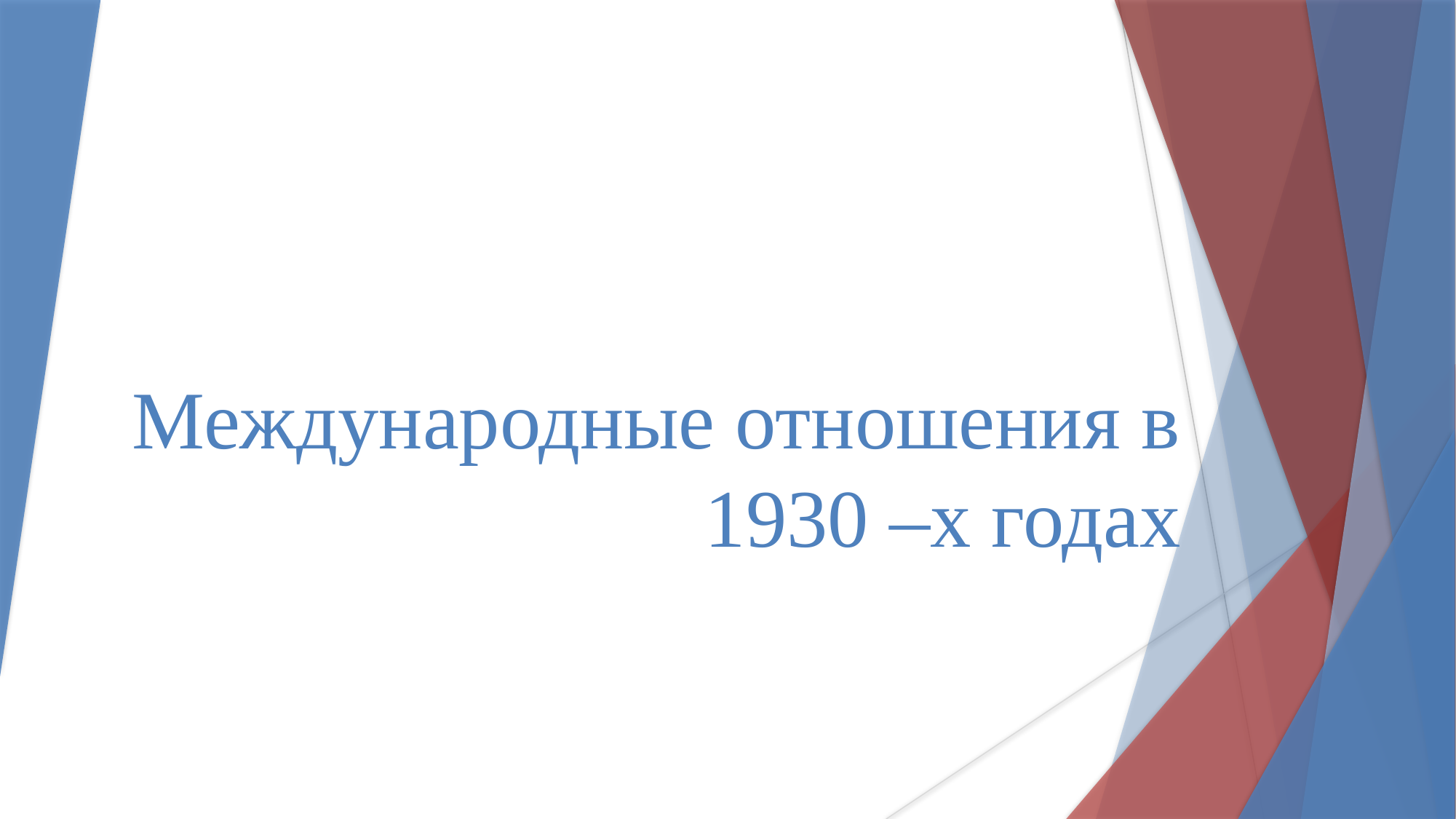

# Международные отношения в 1930 –х годах